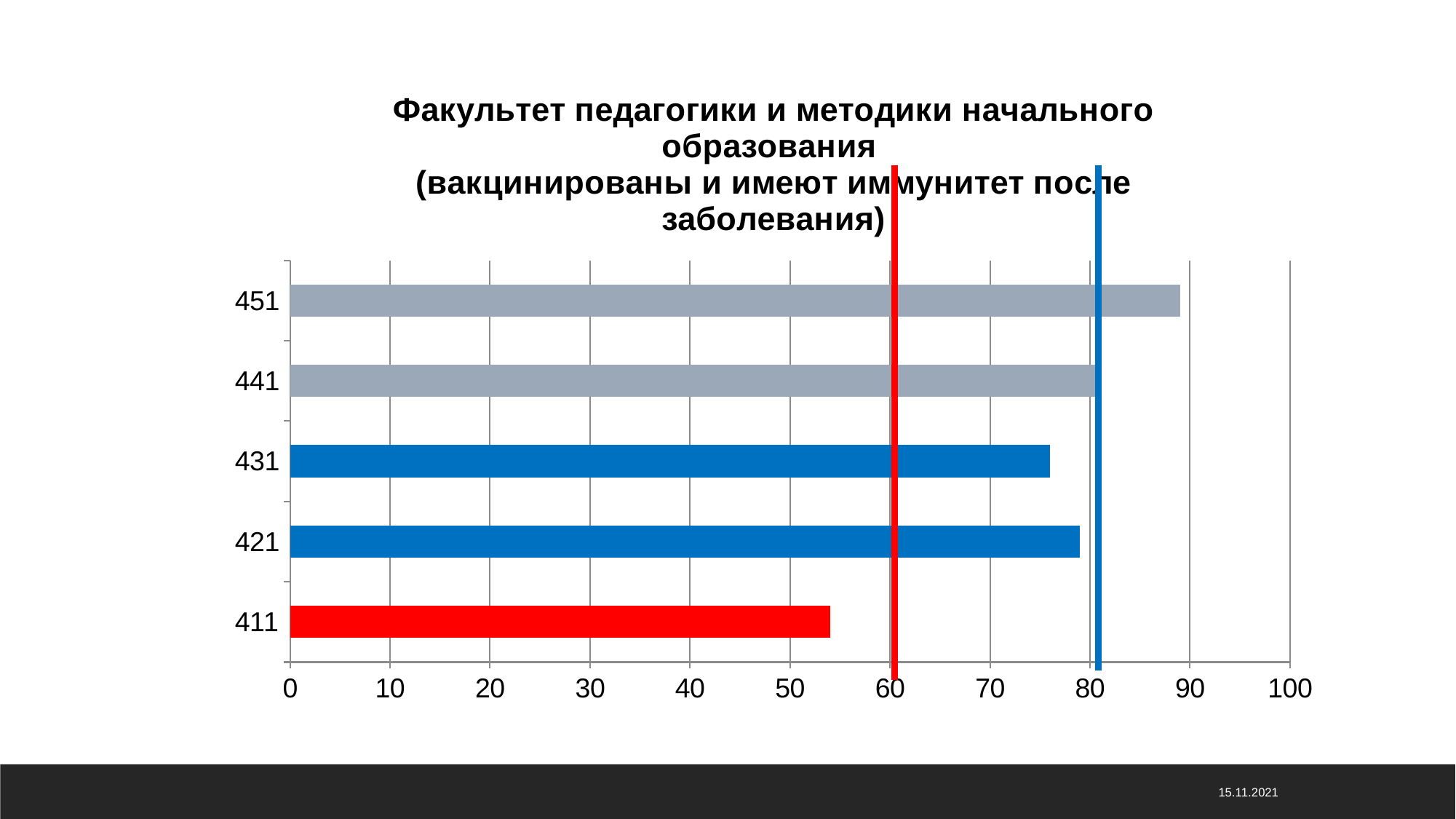

### Chart: Факультет педагогики и методики начального образования
(вакцинированы и имеют иммунитет после заболевания)

| Category | Факультет педагогики и методики начального образования (вакцинированы и имеют иммунитет после заболевания) |
|---|---|
| 411 | 54.0 |
| 421 | 79.0 |
| 431 | 76.0 |
| 441 | 81.0 |
| 451 | 89.0 |
15.11.2021